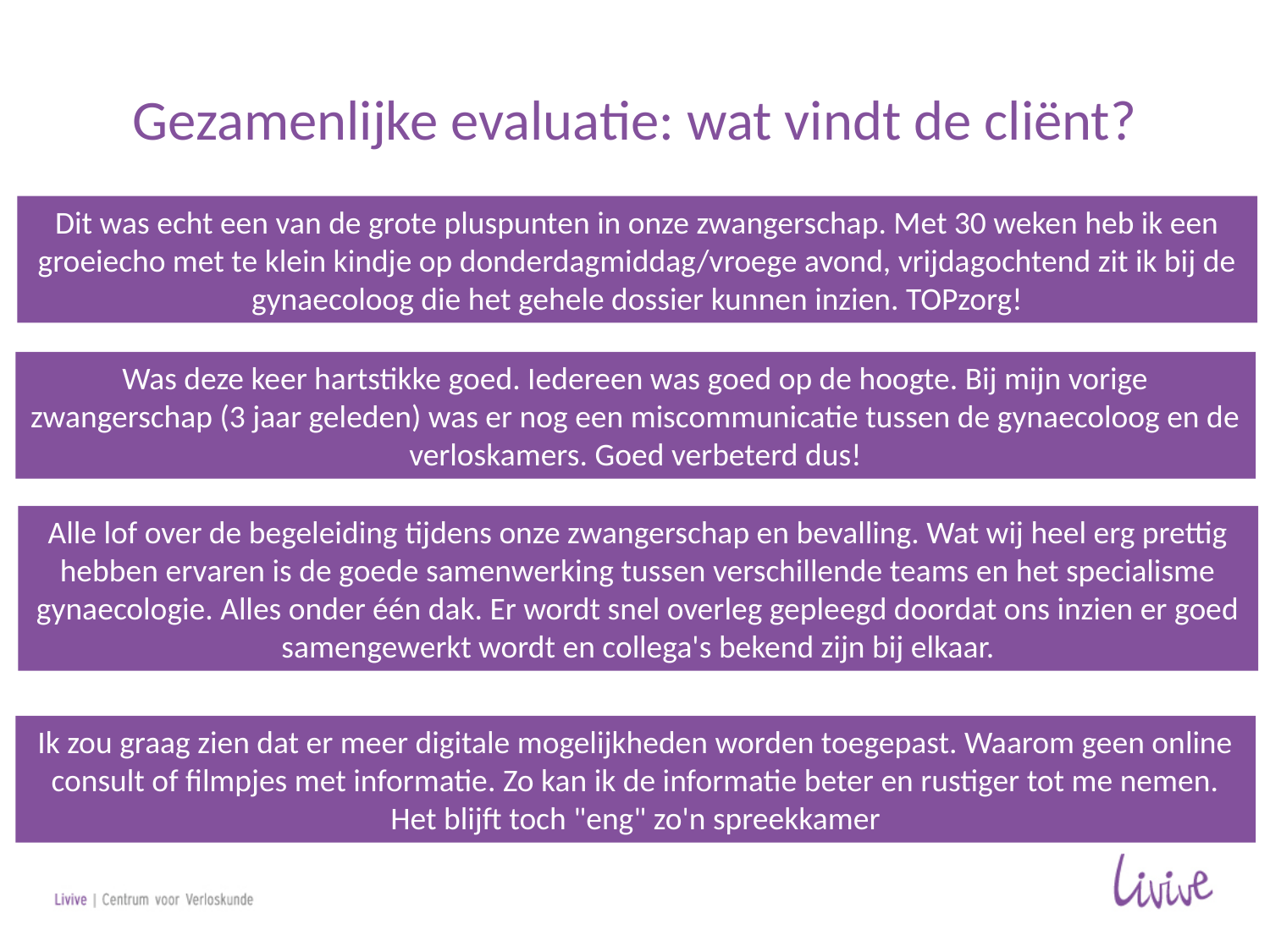

# Gezamenlijke evaluatie: wat vindt de cliënt?
Dit was echt een van de grote pluspunten in onze zwangerschap. Met 30 weken heb ik een groeiecho met te klein kindje op donderdagmiddag/vroege avond, vrijdagochtend zit ik bij de gynaecoloog die het gehele dossier kunnen inzien. TOPzorg!
Was deze keer hartstikke goed. Iedereen was goed op de hoogte. Bij mijn vorige zwangerschap (3 jaar geleden) was er nog een miscommunicatie tussen de gynaecoloog en de verloskamers. Goed verbeterd dus!
Alle lof over de begeleiding tijdens onze zwangerschap en bevalling. Wat wij heel erg prettig hebben ervaren is de goede samenwerking tussen verschillende teams en het specialisme gynaecologie. Alles onder één dak. Er wordt snel overleg gepleegd doordat ons inzien er goed samengewerkt wordt en collega's bekend zijn bij elkaar.
Ik zou graag zien dat er meer digitale mogelijkheden worden toegepast. Waarom geen online consult of filmpjes met informatie. Zo kan ik de informatie beter en rustiger tot me nemen. Het blijft toch "eng" zo'n spreekkamer